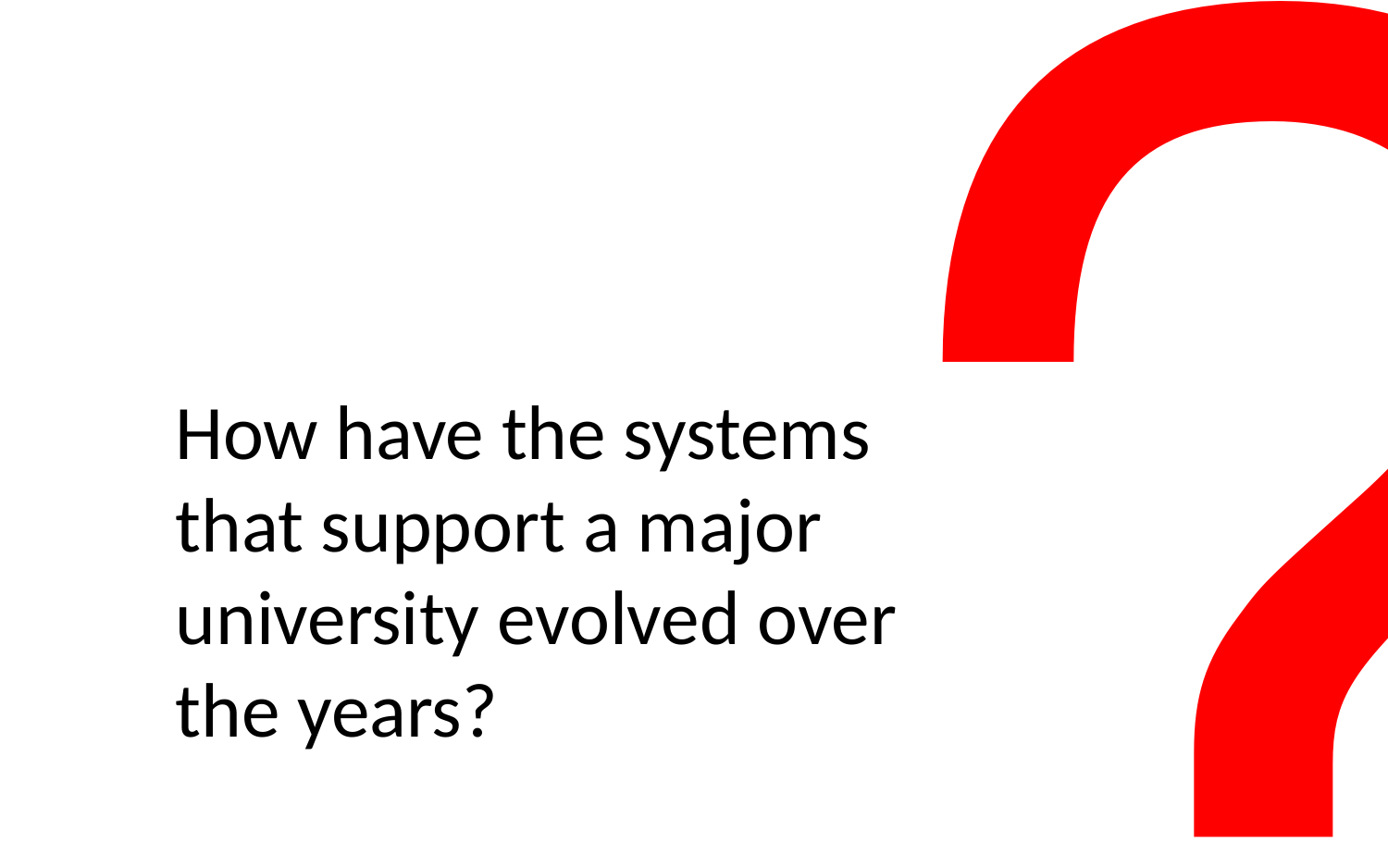

?
How have the systems that support a major university evolved over the years?